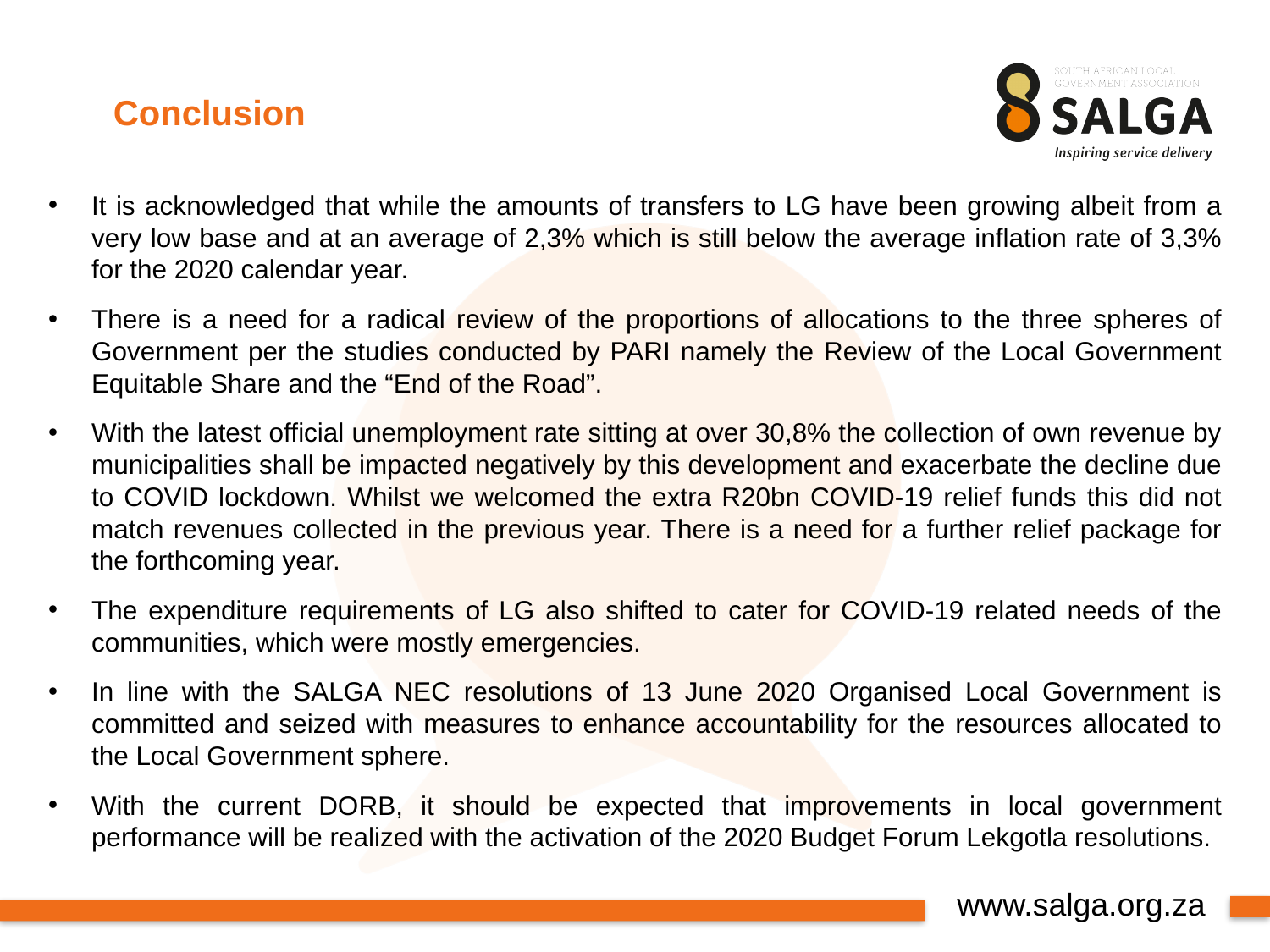

# Conclusion
It is acknowledged that while the amounts of transfers to LG have been growing albeit from a very low base and at an average of 2,3% which is still below the average inflation rate of 3,3% for the 2020 calendar year.
There is a need for a radical review of the proportions of allocations to the three spheres of Government per the studies conducted by PARI namely the Review of the Local Government Equitable Share and the “End of the Road”.
With the latest official unemployment rate sitting at over 30,8% the collection of own revenue by municipalities shall be impacted negatively by this development and exacerbate the decline due to COVID lockdown. Whilst we welcomed the extra R20bn COVID-19 relief funds this did not match revenues collected in the previous year. There is a need for a further relief package for the forthcoming year.
The expenditure requirements of LG also shifted to cater for COVID-19 related needs of the communities, which were mostly emergencies.
In line with the SALGA NEC resolutions of 13 June 2020 Organised Local Government is committed and seized with measures to enhance accountability for the resources allocated to the Local Government sphere.
With the current DORB, it should be expected that improvements in local government performance will be realized with the activation of the 2020 Budget Forum Lekgotla resolutions.